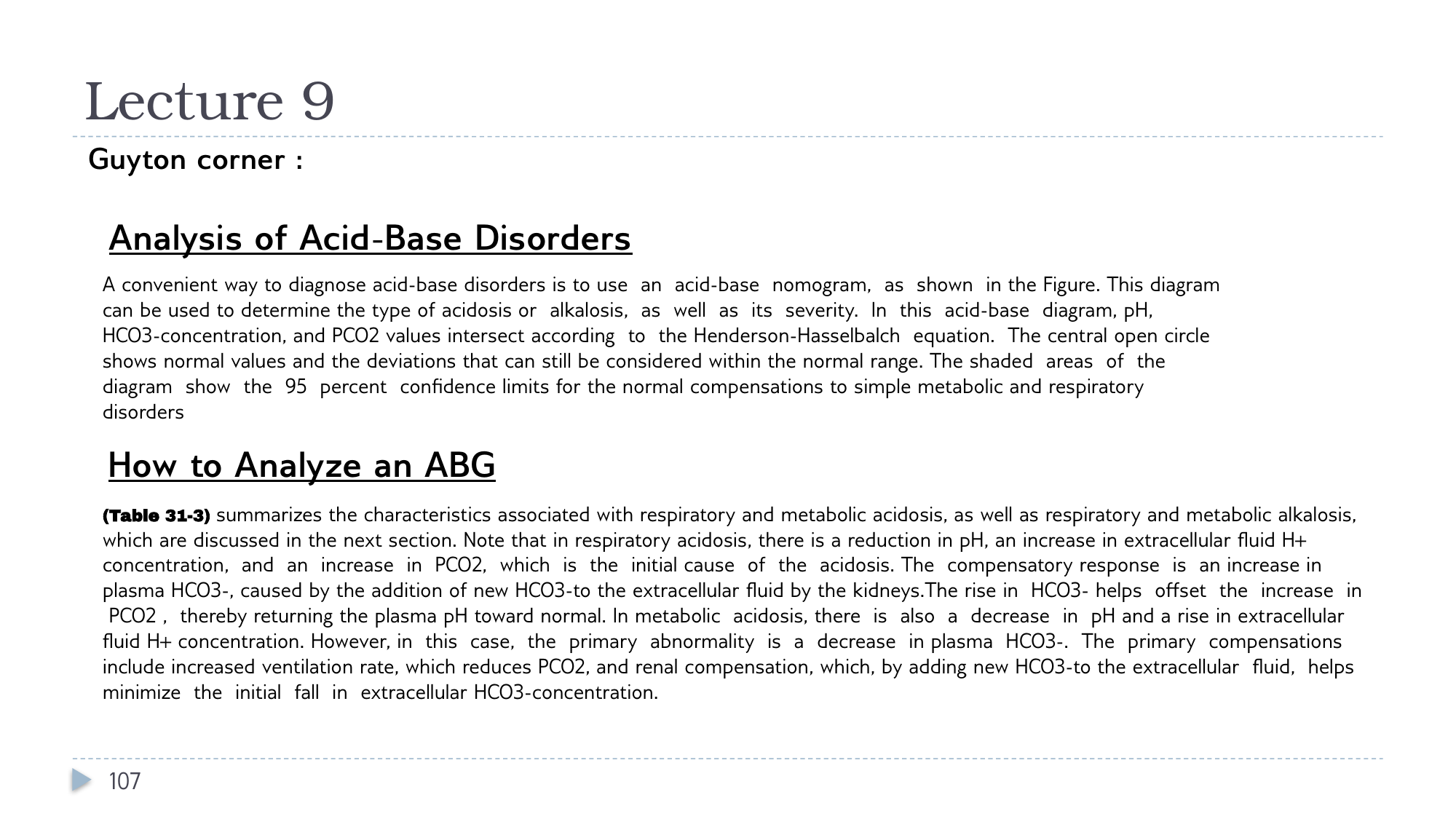

# Lecture 9
Guyton corner :
Analysis of Acid-Base Disorders
A convenient way to diagnose acid-base disorders is to use  an  acid-base  nomogram,  as  shown  in the Figure. This diagram can be used to determine the type of acidosis or  alkalosis,  as  well  as  its  severity.  In  this  acid-base  diagram, pH, HCO3−concentration, and PCO2 values intersect according  to  the Henderson-Hasselbalch  equation.  The central open circle shows normal values and the deviations that can still be considered within the normal range. The shaded  areas  of  the  diagram  show  the  95  percent  confidence limits for the normal compensations to simple metabolic and respiratory disorders
How to Analyze an ABG

(Table 31-3) summarizes the characteristics associated with respiratory and metabolic acidosis, as well as respiratory and metabolic alkalosis, which are discussed in the next section. Note that in respiratory acidosis, there is a reduction in pH, an increase in extracellular fluid H+ concentration,  and  an  increase  in  PCO2,  which  is  the  initial cause  of  the  acidosis. The  compensatory response  is  an increase in plasma HCO3−, caused by the addition of new HCO3−to the extracellular fluid by the kidneys.The rise in  HCO3− helps  offset  the  increase  in  PCO2 ,  thereby returning the plasma pH toward normal. In metabolic  acidosis, there  is  also  a  decrease  in  pH and a rise in extracellular fluid H+ concentration. However, in  this  case,  the  primary  abnormality  is  a  decrease  in plasma  HCO3−.  The  primary  compensations  include increased ventilation rate, which reduces PCO2, and renal compensation, which, by adding new HCO3−to the extracellular  fluid,  helps  minimize  the  initial  fall  in  extracellular HCO3−concentration.
107